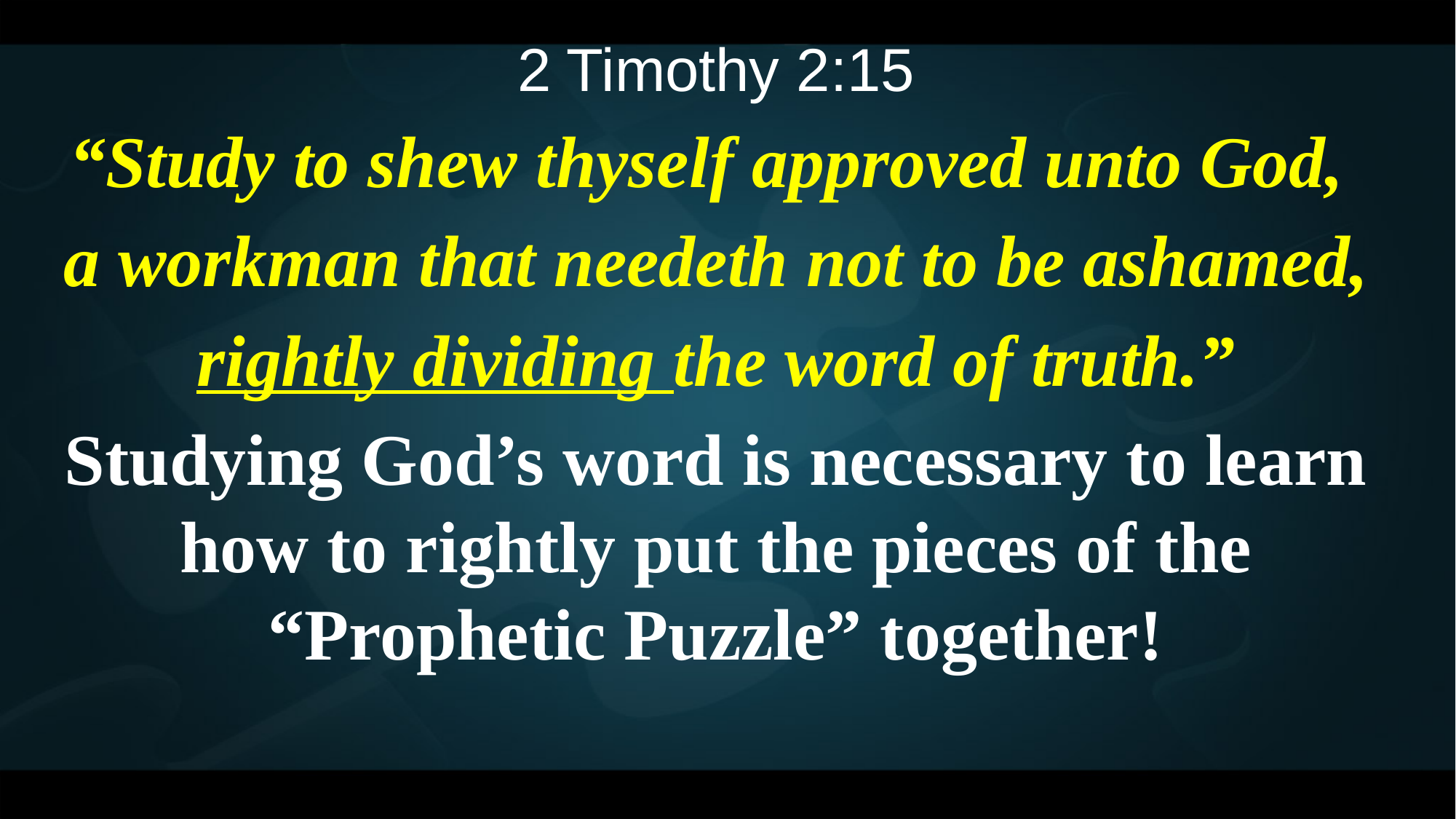

2 Timothy 2:15
“Study to shew thyself approved unto God,
a workman that needeth not to be ashamed,
 rightly dividing the word of truth.”
Studying God’s word is necessary to learn how to rightly put the pieces of the “Prophetic Puzzle” together!